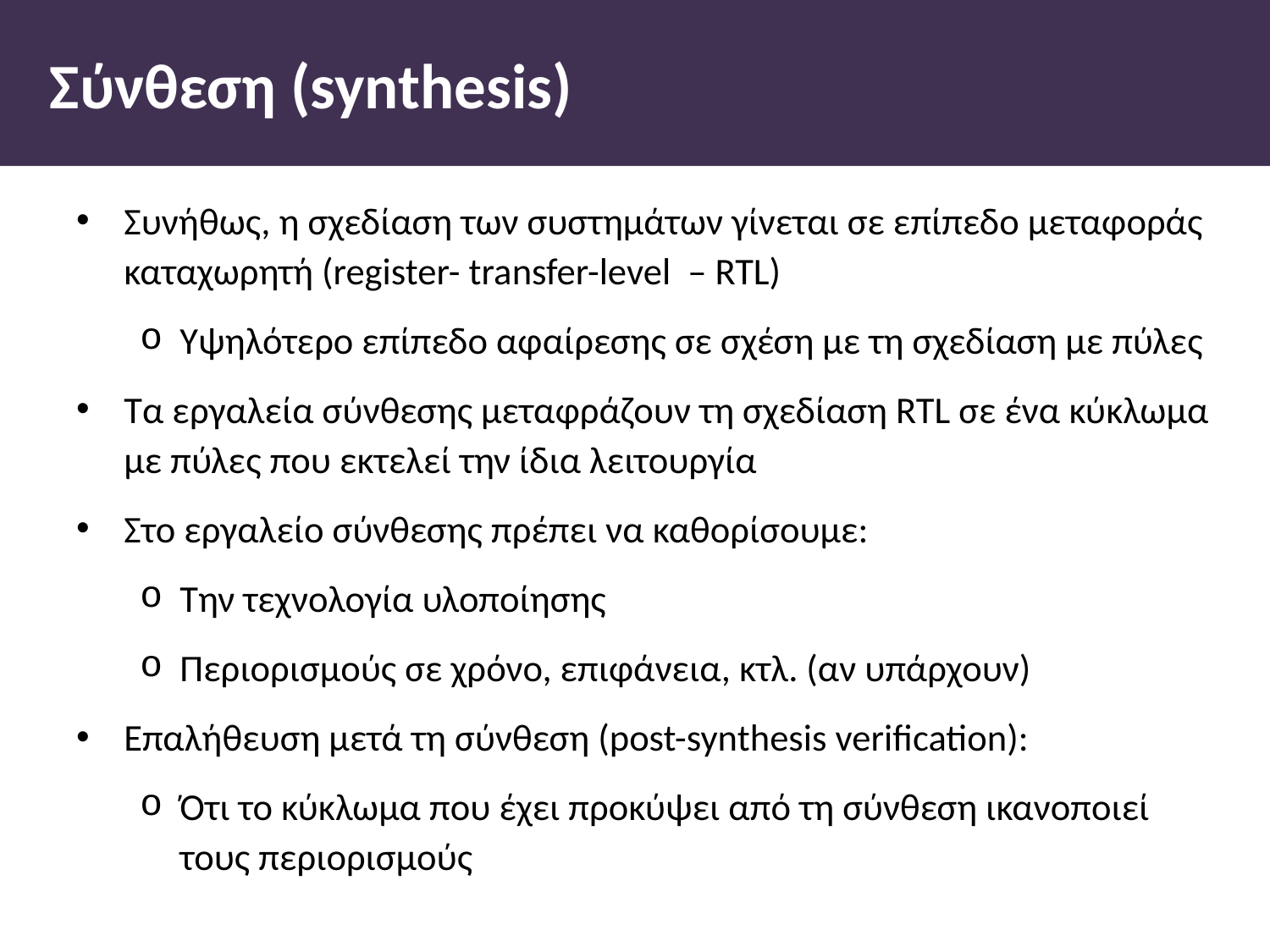

# Σύνθεση (synthesis)
Συνήθως, η σχεδίαση των συστηµάτων γίνεται σε επίπεδο µεταφοράς καταχωρητή (register- transfer-level  – RTL)
Υψηλότερο επίπεδο αφαίρεσης σε σχέση µε τη σχεδίαση µε πύλες
Τα εργαλεία σύνθεσης µεταφράζουν τη σχεδίαση RTL σε ένα κύκλωµα µε πύλες που εκτελεί την ίδια λειτουργία
Στο εργαλείο σύνθεσης πρέπει να καθορίσουµε:
Την τεχνολογία υλοποίησης
Περιορισµούς σε χρόνο, επιφάνεια, κτλ. (αν υπάρχουν)
Επαλήθευση µετά τη σύνθεση (post-synthesis verification):
Ότι το κύκλωµα που έχει προκύψει από τη σύνθεση ικανοποιεί τους περιορισµούς